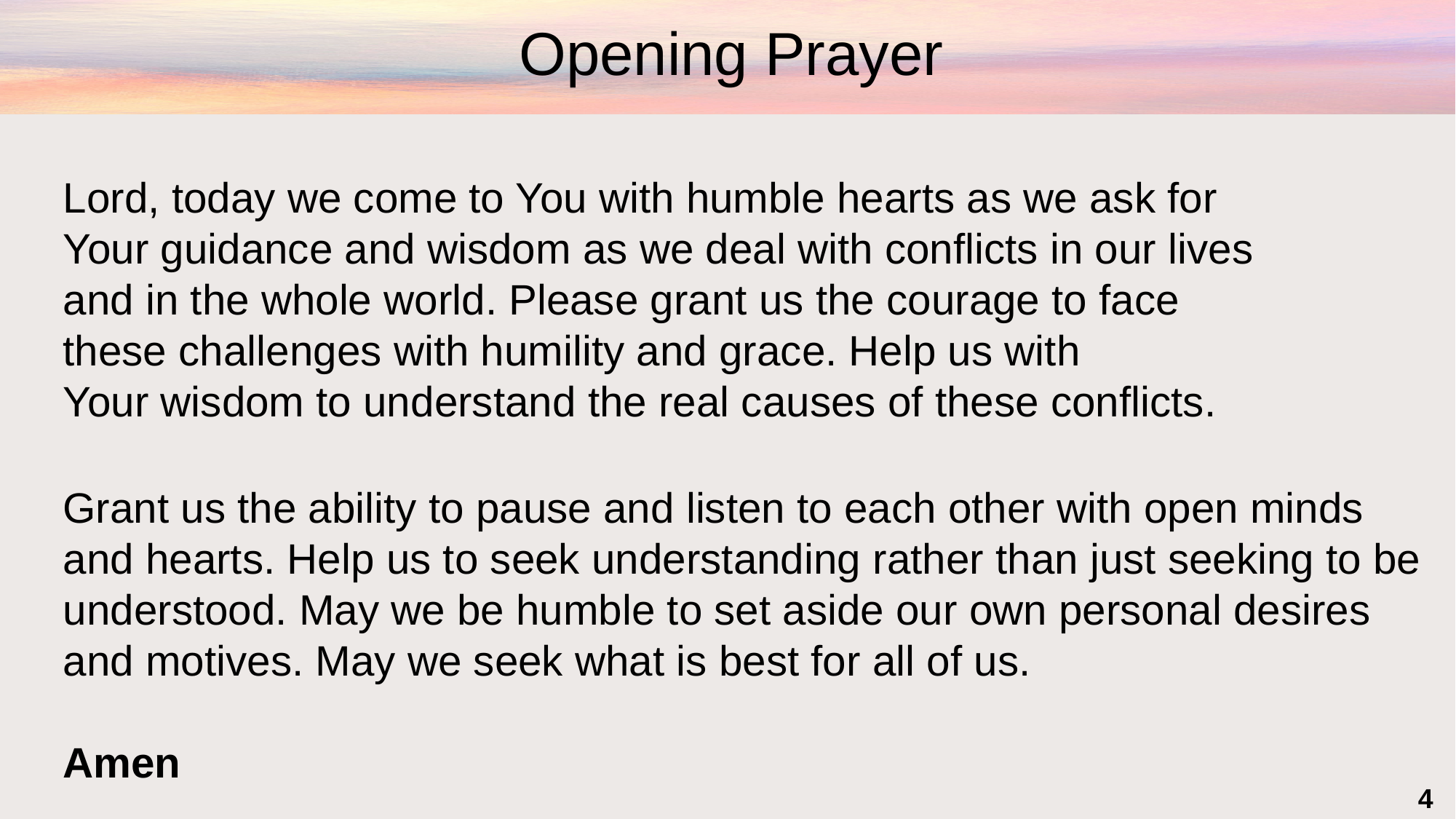

# Opening Prayer
Lord, today we come to You with humble hearts as we ask for
Your guidance and wisdom as we deal with conflicts in our lives
and in the whole world. Please grant us the courage to face
these challenges with humility and grace. Help us with
Your wisdom to understand the real causes of these conflicts.
Grant us the ability to pause and listen to each other with open minds and hearts. Help us to seek understanding rather than just seeking to be understood. May we be humble to set aside our own personal desires and motives. May we seek what is best for all of us.

Amen
4